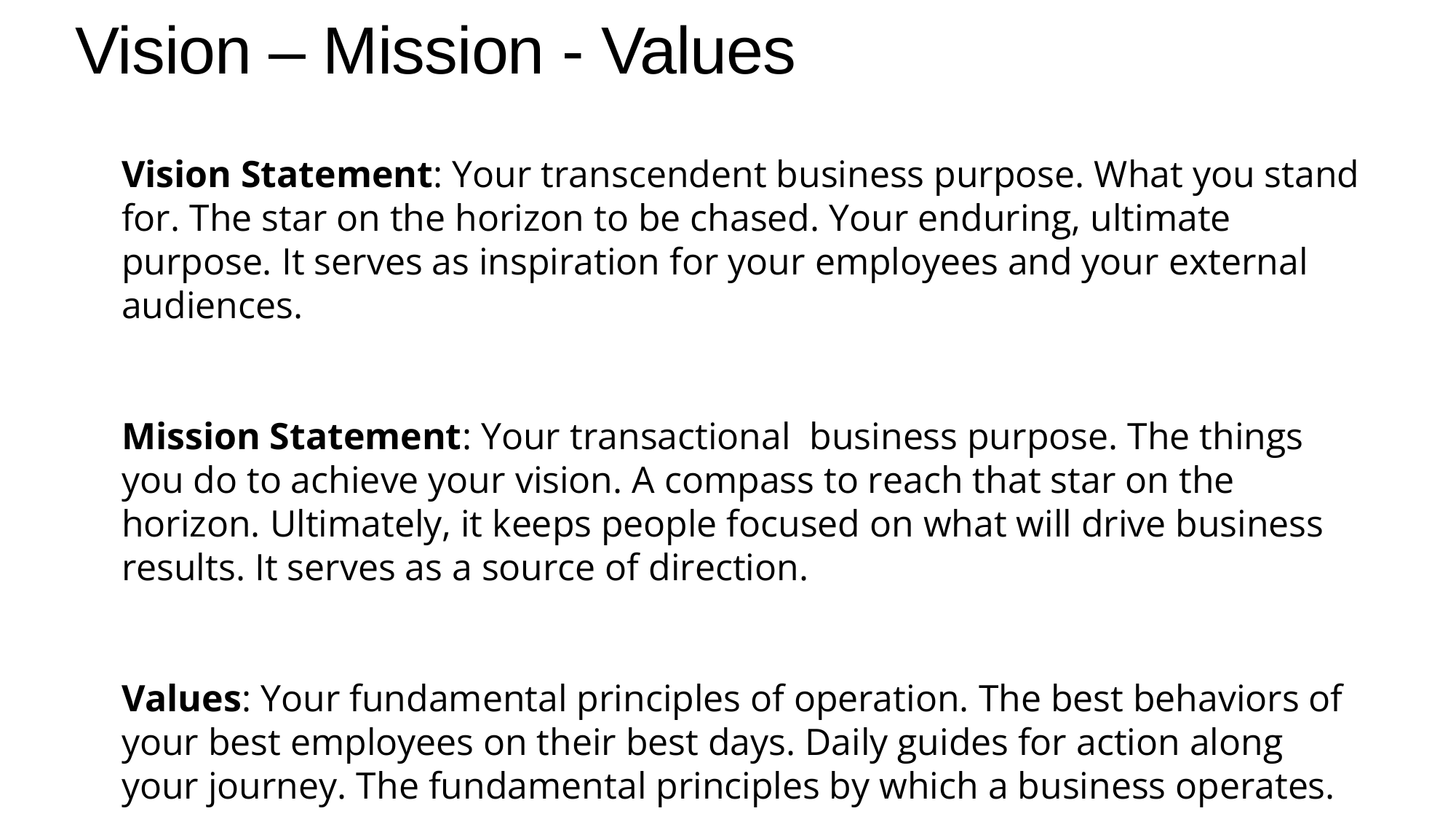

# Vision – Mission - Values
Vision Statement: Your transcendent business purpose. What you stand for. The star on the horizon to be chased. Your enduring, ultimate purpose. It serves as inspiration for your employees and your external audiences.

Mission Statement: Your transactional  business purpose. The things you do to achieve your vision. A compass to reach that star on the horizon. Ultimately, it keeps people focused on what will drive business results. It serves as a source of direction.

Values: Your fundamental principles of operation. The best behaviors of your best employees on their best days. Daily guides for action along your journey. The fundamental principles by which a business operates.